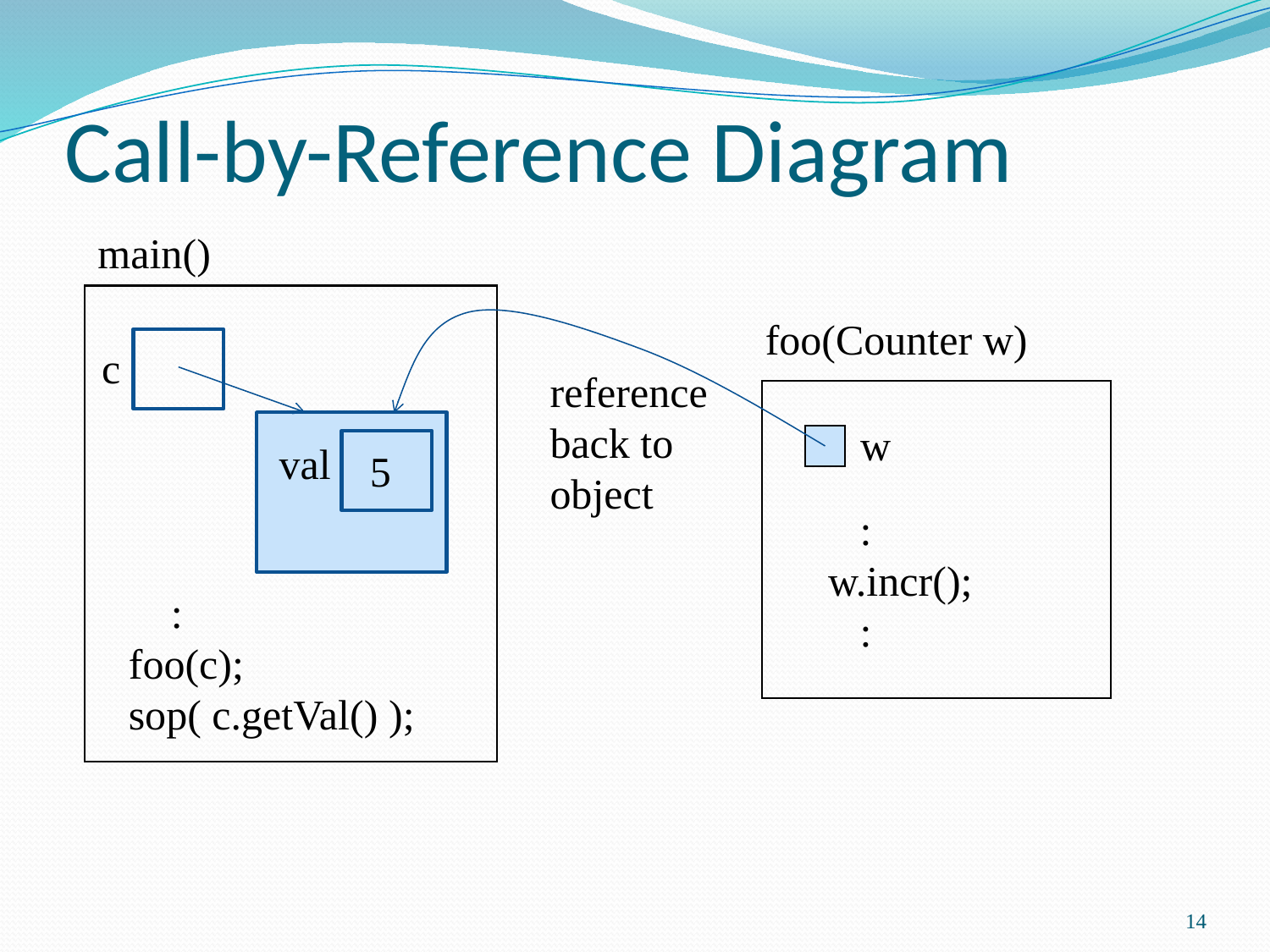

Call-by-Reference Diagram
main()

foo(Counter w)

c
reference
back to
object

w

val

5
   :
w.incr();
   :
    :
foo(c);
sop( c.getVal() );
14